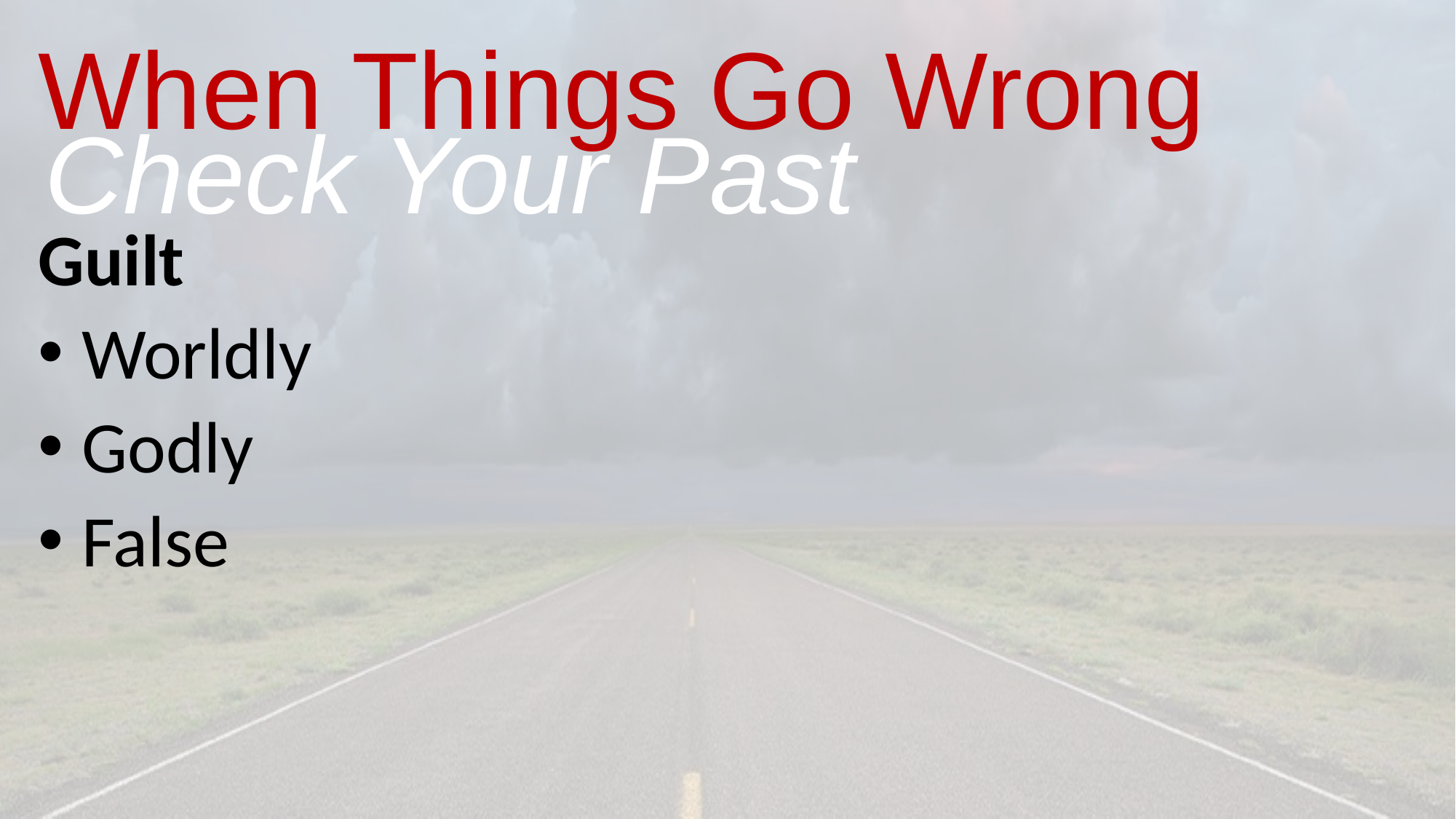

# When Things Go Wrong
Check Your Past
Guilt
 Worldly
 Godly
 False